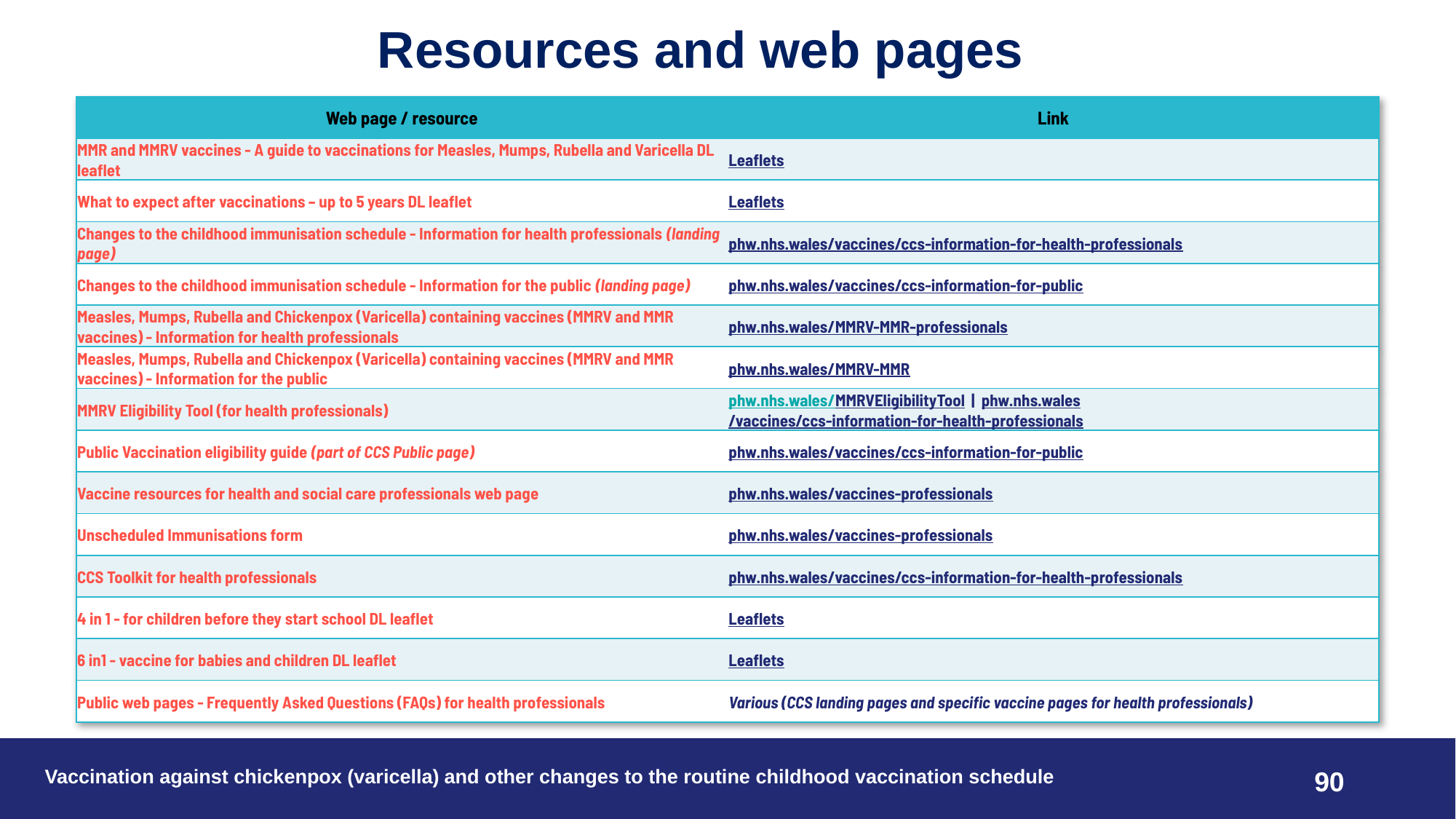

# Resources and web pages
| Web page / resource | Link |
| --- | --- |
| MMR and MMRV vaccines - A guide to vaccinations for Measles, Mumps, Rubella and Varicella DL leaflet | Leaflets |
| What to expect after vaccinations – up to 5 years DL leaflet | Leaflets |
| Changes to the childhood immunisation schedule - Information for health professionals (landing page) | phw.nhs.wales/vaccines/ccs-information-for-health-professionals |
| Changes to the childhood immunisation schedule - Information for the public (landing page) | phw.nhs.wales/vaccines/ccs-information-for-public |
| Measles, Mumps, Rubella and Chickenpox (Varicella) containing vaccines (MMRV and MMR vaccines) - Information for health professionals | phw.nhs.wales/MMRV-MMR-professionals |
| Measles, Mumps, Rubella and Chickenpox (Varicella) containing vaccines (MMRV and MMR vaccines) - Information for the public | phw.nhs.wales/MMRV-MMR |
| MMRV Eligibility Tool (for health professionals) | phw.nhs.wales/MMRVEligibilityTool | phw.nhs.wales/vaccines/ccs-information-for-health-professionals |
| Public Vaccination eligibility guide (part of CCS Public page) | phw.nhs.wales/vaccines/ccs-information-for-public |
| Vaccine resources for health and social care professionals web page | phw.nhs.wales/vaccines-professionals |
| Unscheduled Immunisations form | phw.nhs.wales/vaccines-professionals |
| CCS Toolkit for health professionals | phw.nhs.wales/vaccines/ccs-information-for-health-professionals |
| 4 in 1 - for children before they start school DL leaflet | Leaflets |
| 6 in1 - vaccine for babies and children DL leaflet | Leaflets |
| Public web pages - Frequently Asked Questions (FAQs) for health professionals | Various (CCS landing pages and specific vaccine pages for health professionals) |
Vaccination against chickenpox (varicella)​ and other changes to the routine childhood vaccination schedule
90